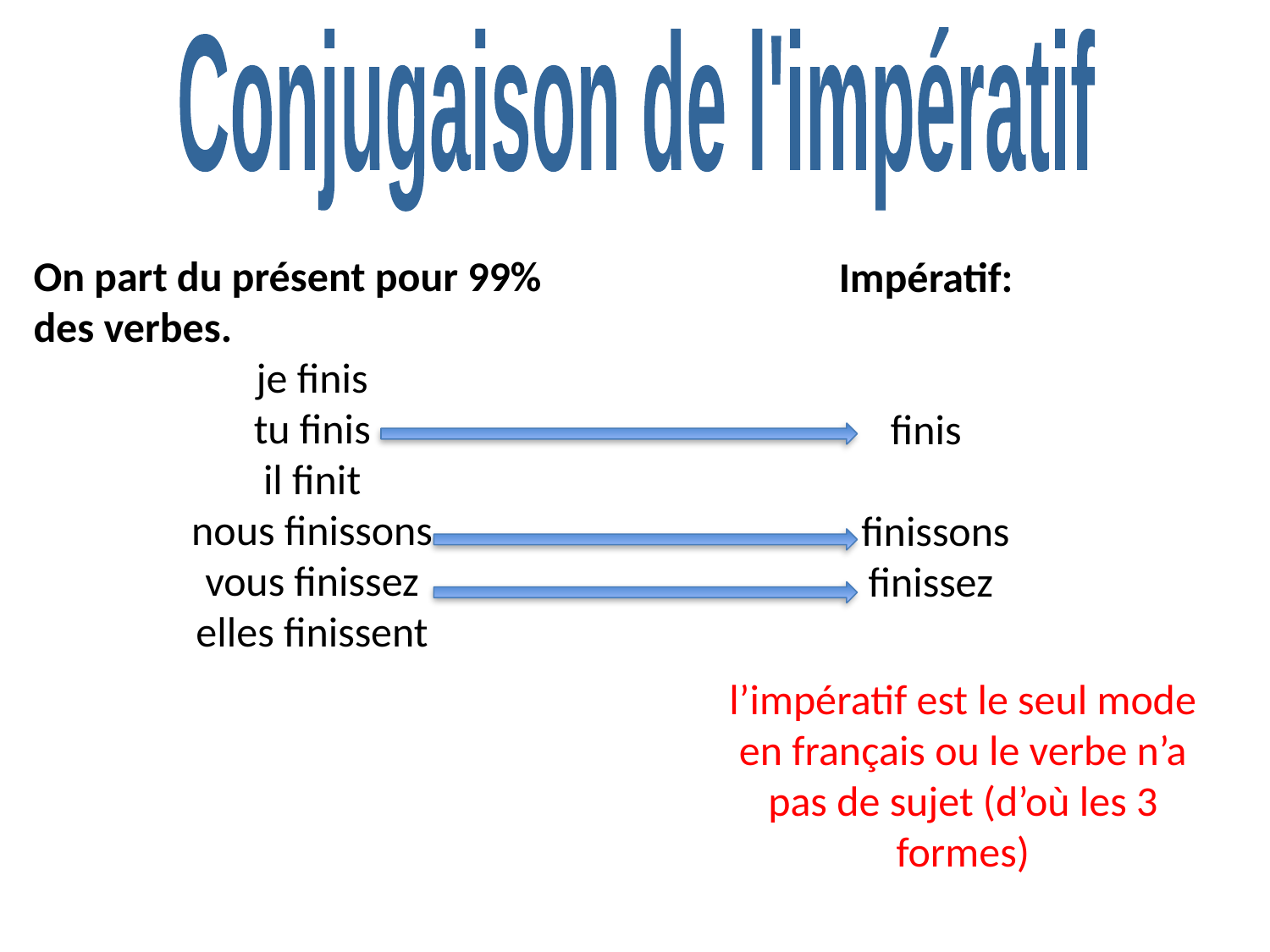

Conjugaison de l'impératif
On part du présent pour 99% des verbes.
je finis
tu finis
il finit
nous finissons
vous finissez
elles finissent
Impératif:

finis

  finissons
 finissez

l’impératif est le seul mode en français ou le verbe n’a pas de sujet (d’où les 3 formes)